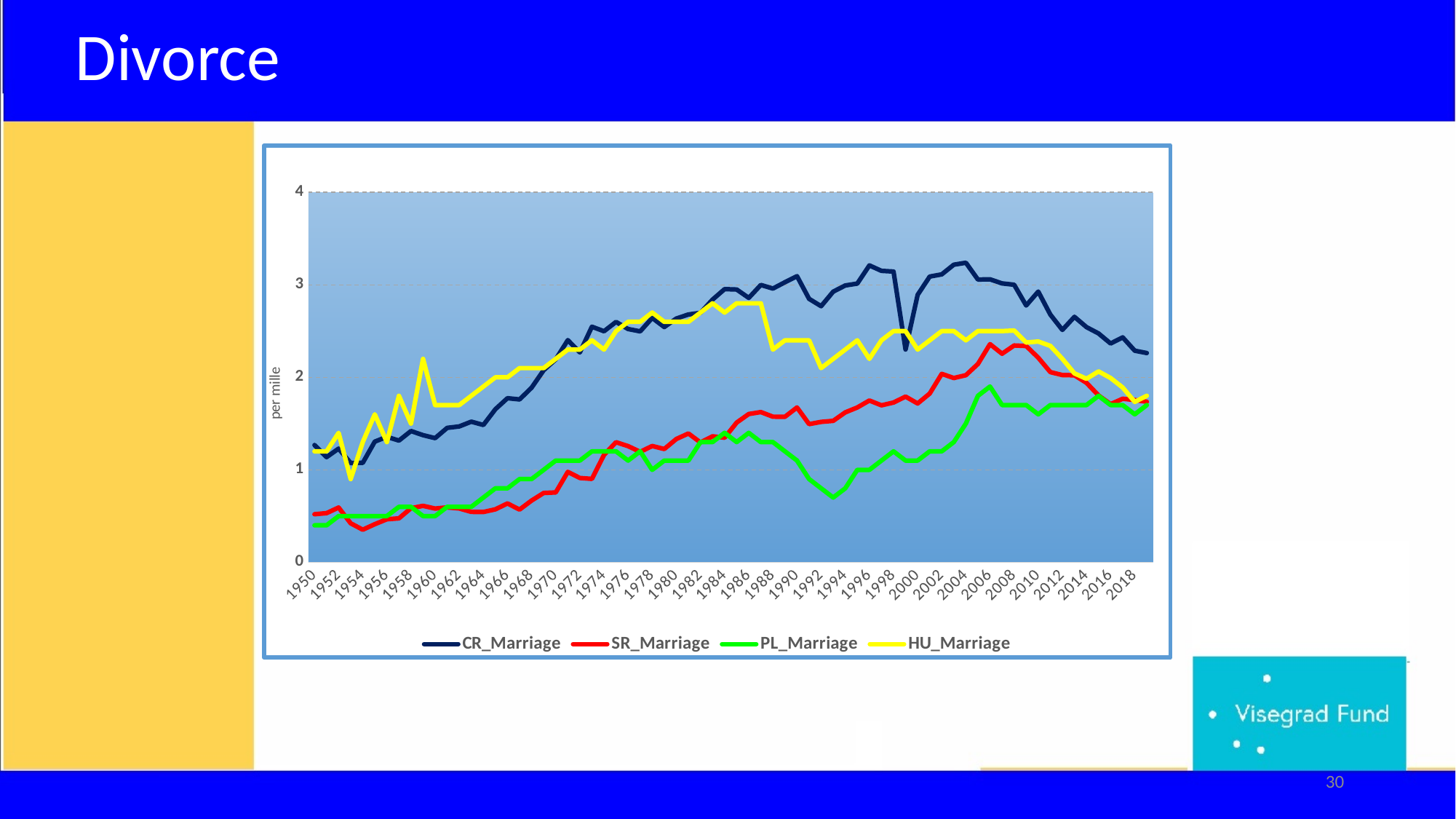

Divorce

### Chart

| Category | CR_Marriage | SR_Marriage | PL_Marriage | HU_Marriage |
|---|---|---|---|---|
| 1950 | 1.267433655248634 | 0.5197136031570869 | 0.4 | 1.2 |
| 1951 | 1.1371834953791184 | 0.5312511934626463 | 0.4 | 1.2 |
| 1952 | 1.2294547955914965 | 0.5921638205611532 | 0.5 | 1.4 |
| 1953 | 1.0733216294967913 | 0.42153396682913924 | 0.5 | 0.9 |
| 1954 | 1.0751707879035375 | 0.35259380401738444 | 0.5 | 1.3 |
| 1955 | 1.3048302850457865 | 0.41190350134076603 | 0.5 | 1.6 |
| 1956 | 1.3565924312966267 | 0.46526230680854086 | 0.5 | 1.3 |
| 1957 | 1.3160940187883694 | 0.4752519134287149 | 0.6 | 1.8 |
| 1958 | 1.4192685894523558 | 0.584909139070674 | 0.6 | 1.5 |
| 1959 | 1.3746348983433476 | 0.6104856034114209 | 0.5 | 2.2 |
| 1960 | 1.342675400302573 | 0.5810824005387718 | 0.5 | 1.7 |
| 1961 | 1.4537939861593892 | 0.5935147067839351 | 0.6 | 1.7 |
| 1962 | 1.4692664829728468 | 0.58187055574537 | 0.6 | 1.7 |
| 1963 | 1.5206736844021367 | 0.5456627748014472 | 0.6 | 1.8 |
| 1964 | 1.4846836373084165 | 0.5443687067476997 | 0.7 | 1.9 |
| 1965 | 1.6551692562836853 | 0.5729840097219793 | 0.8 | 2.0 |
| 1966 | 1.7743401612100238 | 0.6364054262794886 | 0.8 | 2.0 |
| 1967 | 1.7608662097872378 | 0.5699996405205262 | 0.9 | 2.1 |
| 1968 | 1.8878006388575723 | 0.6677586326872534 | 0.9 | 2.1 |
| 1969 | 2.076450774728331 | 0.7493184543680331 | 1.0 | 2.1 |
| 1970 | 2.1943554804884817 | 0.755223796881014 | 1.1 | 2.2 |
| 1971 | 2.402294386447544 | 0.9777728842830576 | 1.1 | 2.3 |
| 1972 | 2.2690656692451716 | 0.9115968609738639 | 1.1 | 2.3 |
| 1973 | 2.5476033666551774 | 0.902239825990756 | 1.2 | 2.4 |
| 1974 | 2.4983088640138567 | 1.1607298549951035 | 1.2 | 2.3 |
| 1975 | 2.5991898923175722 | 1.2985037244943927 | 1.2 | 2.5 |
| 1976 | 2.522062119503723 | 1.2563023911712654 | 1.1 | 2.6 |
| 1977 | 2.4969301165770563 | 1.1942194079142394 | 1.2 | 2.6 |
| 1978 | 2.642185208486772 | 1.2574430056955974 | 1.0 | 2.7 |
| 1979 | 2.5436826087028304 | 1.2246410738948423 | 1.1 | 2.6 |
| 1980 | 2.635668463158743 | 1.3331779129435826 | 1.1 | 2.6 |
| 1981 | 2.6795537855782396 | 1.392656056409447 | 1.1 | 2.6 |
| 1982 | 2.6973176421404763 | 1.2958057438815218 | 1.3 | 2.7 |
| 1983 | 2.8402114421607347 | 1.3620641468381747 | 1.3 | 2.8 |
| 1984 | 2.953783081349261 | 1.3471877066586526 | 1.4 | 2.7 |
| 1985 | 2.9495754078025747 | 1.5111039990204946 | 1.3 | 2.8 |
| 1986 | 2.8585970226300117 | 1.6031847240471353 | 1.4 | 2.8 |
| 1987 | 2.998985199685298 | 1.6245473196787892 | 1.3 | 2.8 |
| 1988 | 2.9597274486139384 | 1.5749021161199896 | 1.3 | 2.3 |
| 1989 | 3.027911776363007 | 1.573864151112186 | 1.2 | 2.4 |
| 1990 | 3.093293858574084 | 1.6737218310935875 | 1.1 | 2.4 |
| 1991 | 2.848666783978786 | 1.493923235853249 | 0.9 | 2.4 |
| 1992 | 2.769193104697539 | 1.5183154217843307 | 0.8 | 2.1 |
| 1993 | 2.9259655313574506 | 1.5293075652927752 | 0.7 | 2.2 |
| 1994 | 2.9932773886477397 | 1.620596725930838 | 0.8 | 2.3 |
| 1995 | 3.013815345029344 | 1.673852037296809 | 1.0 | 2.4 |
| 1996 | 3.2100694954404374 | 1.7496021897382352 | 1.0 | 2.2 |
| 1997 | 3.1508276393919745 | 1.6974929377940728 | 1.1 | 2.4 |
| 1998 | 3.143582242271764 | 1.7273662524722373 | 1.2 | 2.5 |
| 1999 | 2.3006415383226955 | 1.7911806594006217 | 1.1 | 2.5 |
| 2000 | 2.891602952075069 | 1.7170063245751137 | 1.1 | 2.3 |
| 2001 | 3.089339480322748 | 1.8247958094940684 | 1.2 | 2.4 |
| 2002 | 3.113293167753741 | 2.037625801548261 | 1.2 | 2.5 |
| 2003 | 3.2175184193225195 | 1.9922103756309317 | 1.3 | 2.5 |
| 2004 | 3.2389780935939263 | 2.0230098090616124 | 1.5 | 2.4 |
| 2005 | 3.057232629919684 | 2.144493933400591 | 1.8 | 2.5 |
| 2006 | 3.059908756959186 | 2.3586655547278665 | 1.9 | 2.5 |
| 2007 | 3.015590220726402 | 2.2553775024704663 | 1.7 | 2.5 |
| 2008 | 3.0010473943046447 | 2.344195605229692 | 1.7 | 2.5059303531673245 |
| 2009 | 2.776821447321315 | 2.3385244355594503 | 1.7 | 2.37661708114207 |
| 2010 | 2.926906632505636 | 2.2122899843565413 | 1.6 | 2.3872945092226288 |
| 2011 | 2.6782774578456867 | 2.056541364971443 | 1.7 | 2.340116327899687 |
| 2012 | 2.5122544005368206 | 2.0245658916864646 | 1.7 | 2.2005246482197247 |
| 2013 | 2.6539573553436258 | 2.0220222346707724 | 1.7 | 2.0427406769063814 |
| 2014 | 2.542950291706727 | 1.9403360505542988 | 1.7 | 1.9840940040549466 |
| 2015 | 2.473977377472057 | 1.8042699026263964 | 1.8 | 2.0638974104310175 |
| 2016 | 2.3658616275719613 | 1.7098777849846176 | 1.7 | 1.992251291850447 |
| 2017 | 2.4321201912153576 | 1.7682645057486521 | 1.7 | 1.8895652069081563 |
| 2018 | 2.287974418501792 | 1.755168498470791 | 1.6 | 1.7341199819324995 |
| 2019 | 2.2626550660566687 | 1.735560115999807 | 1.7 | 1.801222600308398 |
30